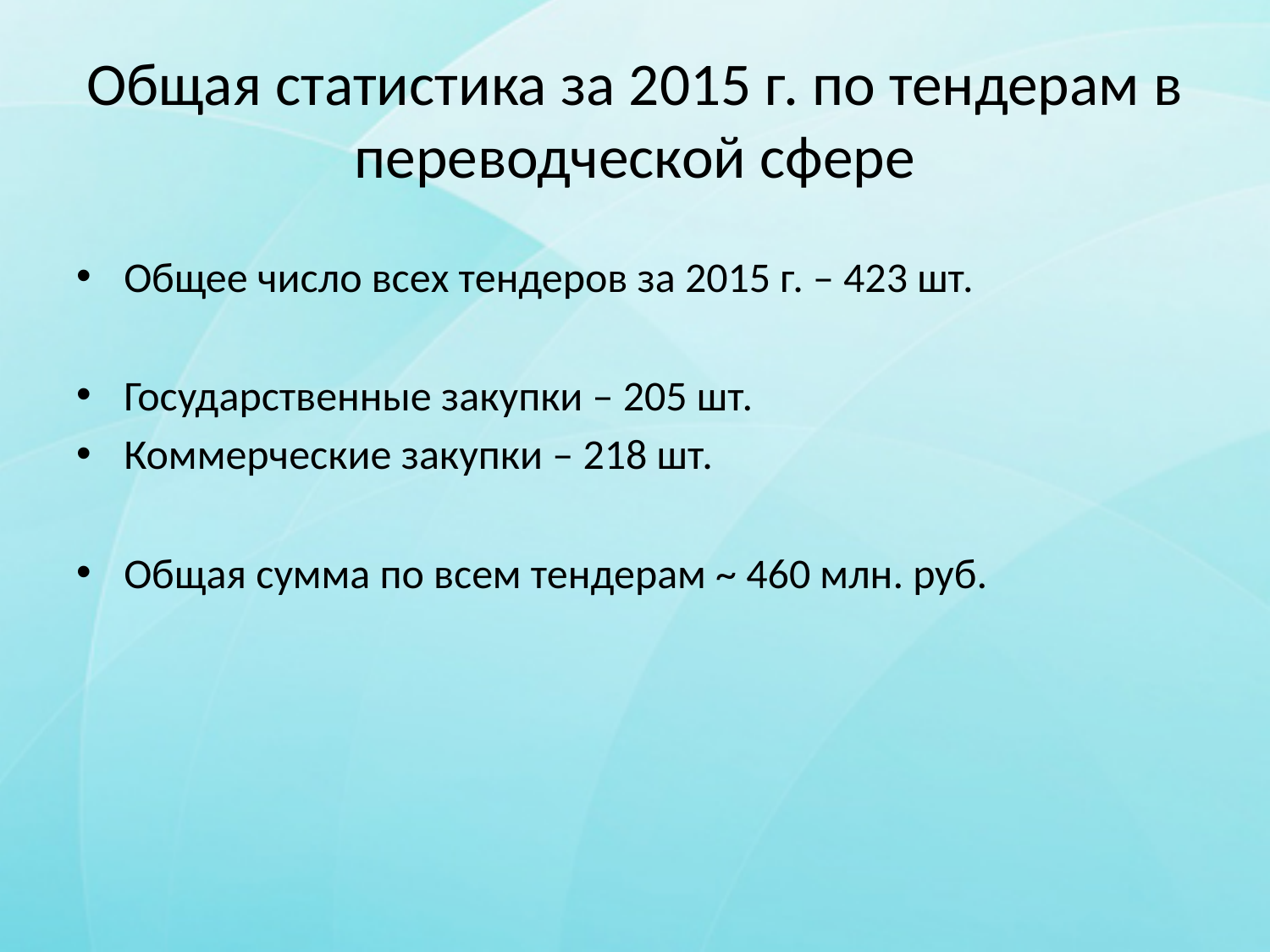

# Общая статистика за 2015 г. по тендерам в переводческой сфере
Общее число всех тендеров за 2015 г. – 423 шт.

Государственные закупки – 205 шт.
Коммерческие закупки – 218 шт.

Общая сумма по всем тендерам ~ 460 млн. руб.